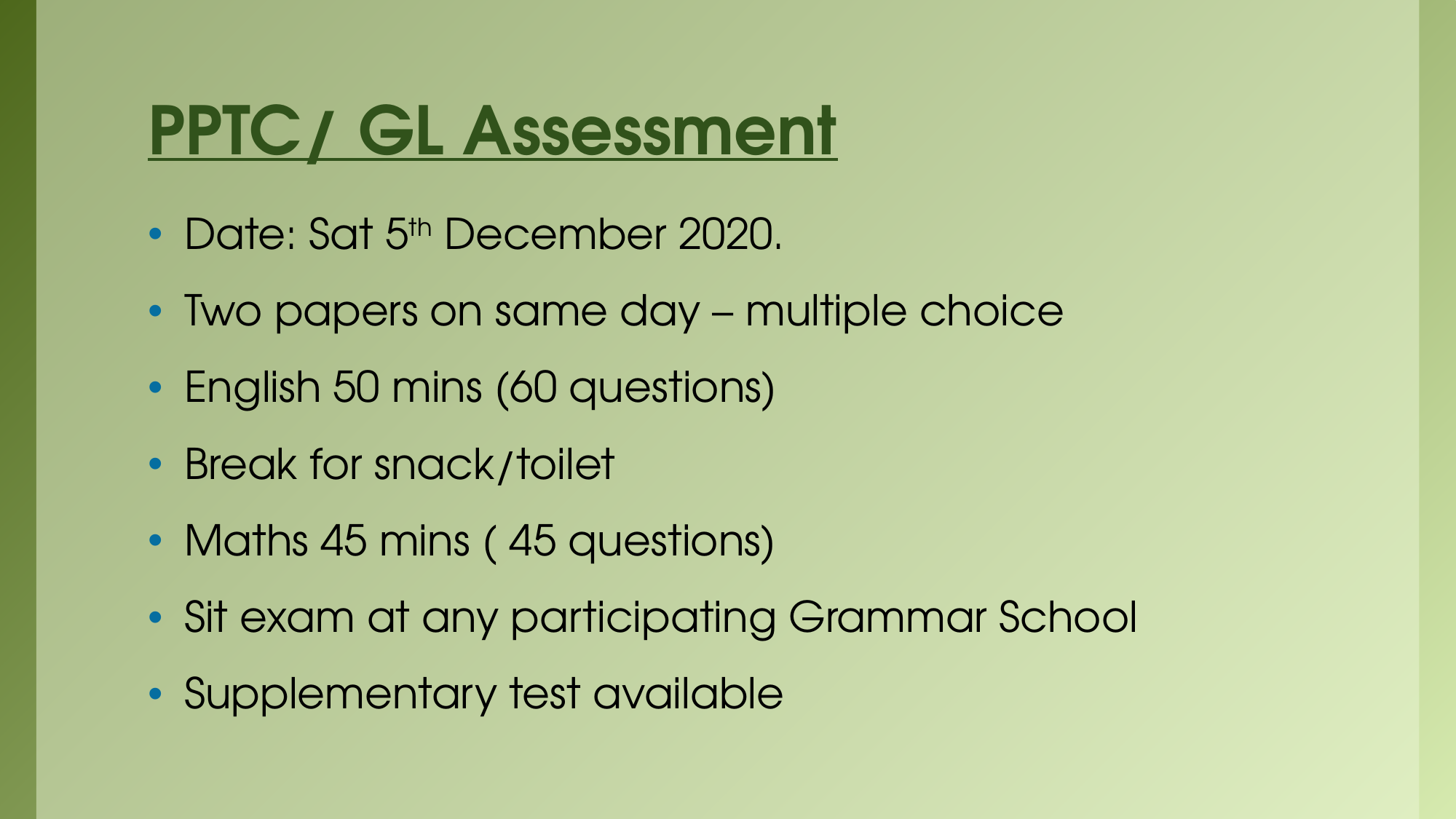

# PPTC/ GL Assessment
Date: Sat 5th December 2020.
Two papers on same day – multiple choice
English 50 mins (60 questions)
Break for snack/toilet
Maths 45 mins ( 45 questions)
Sit exam at any participating Grammar School
Supplementary test available